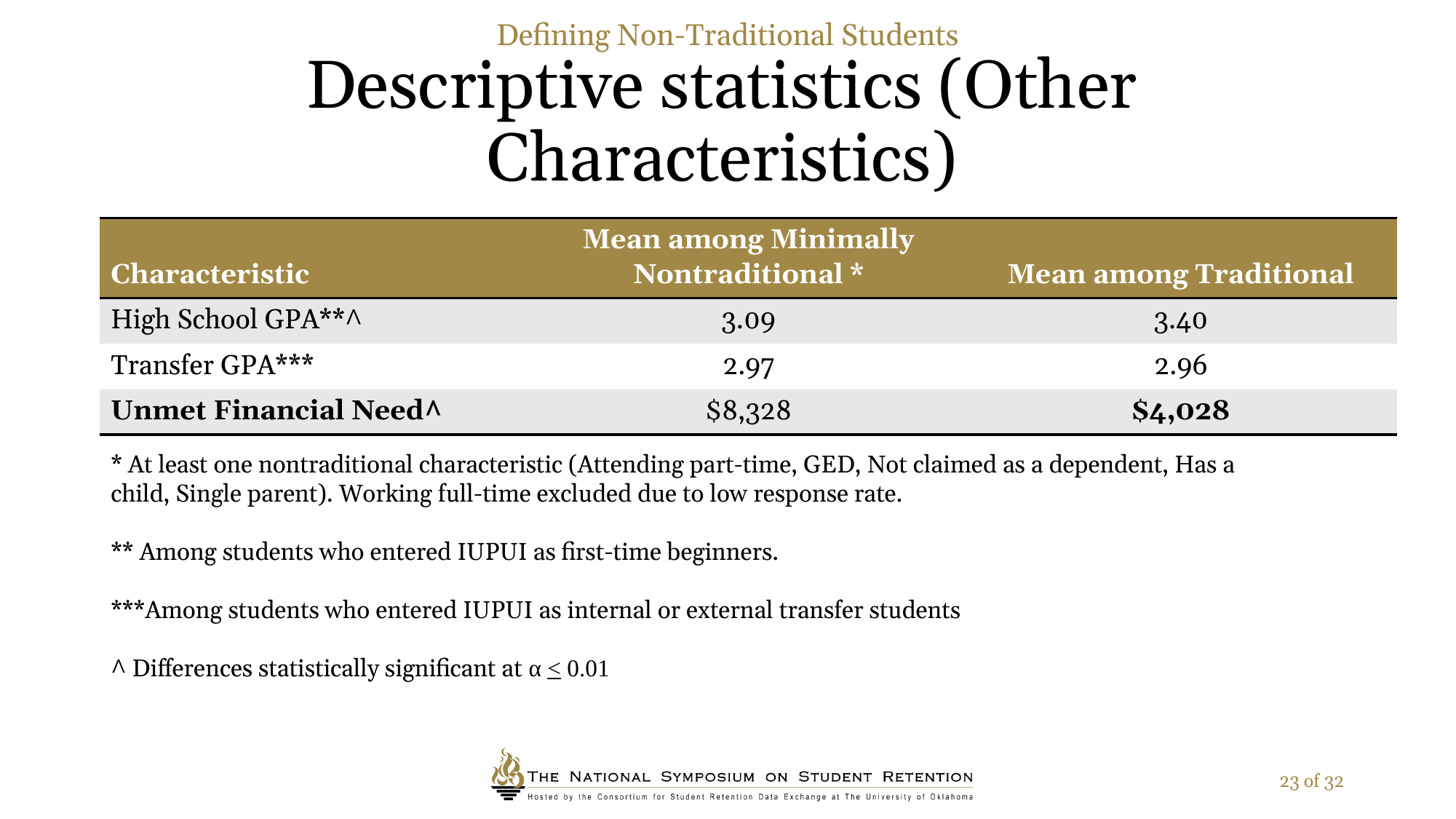

Defining Non-Traditional Students

# Descriptive statistics (Other Characteristics)
| Characteristic | Mean among Minimally Nontraditional \* | Mean among Traditional |
| --- | --- | --- |
| High School GPA\*\*^ | 3.09 | 3.40 |
| Transfer GPA\*\*\* | 2.97 | 2.96 |
| Unmet Financial Need^ | $8,328 | $4,028 |
* At least one nontraditional characteristic (Attending part-time, GED, Not claimed as a dependent, Has a child, Single parent). Working full-time excluded due to low response rate.

** Among students who entered IUPUI as first-time beginners.

***Among students who entered IUPUI as internal or external transfer students

^ Differences statistically significant at α < 0.01

23 of 32